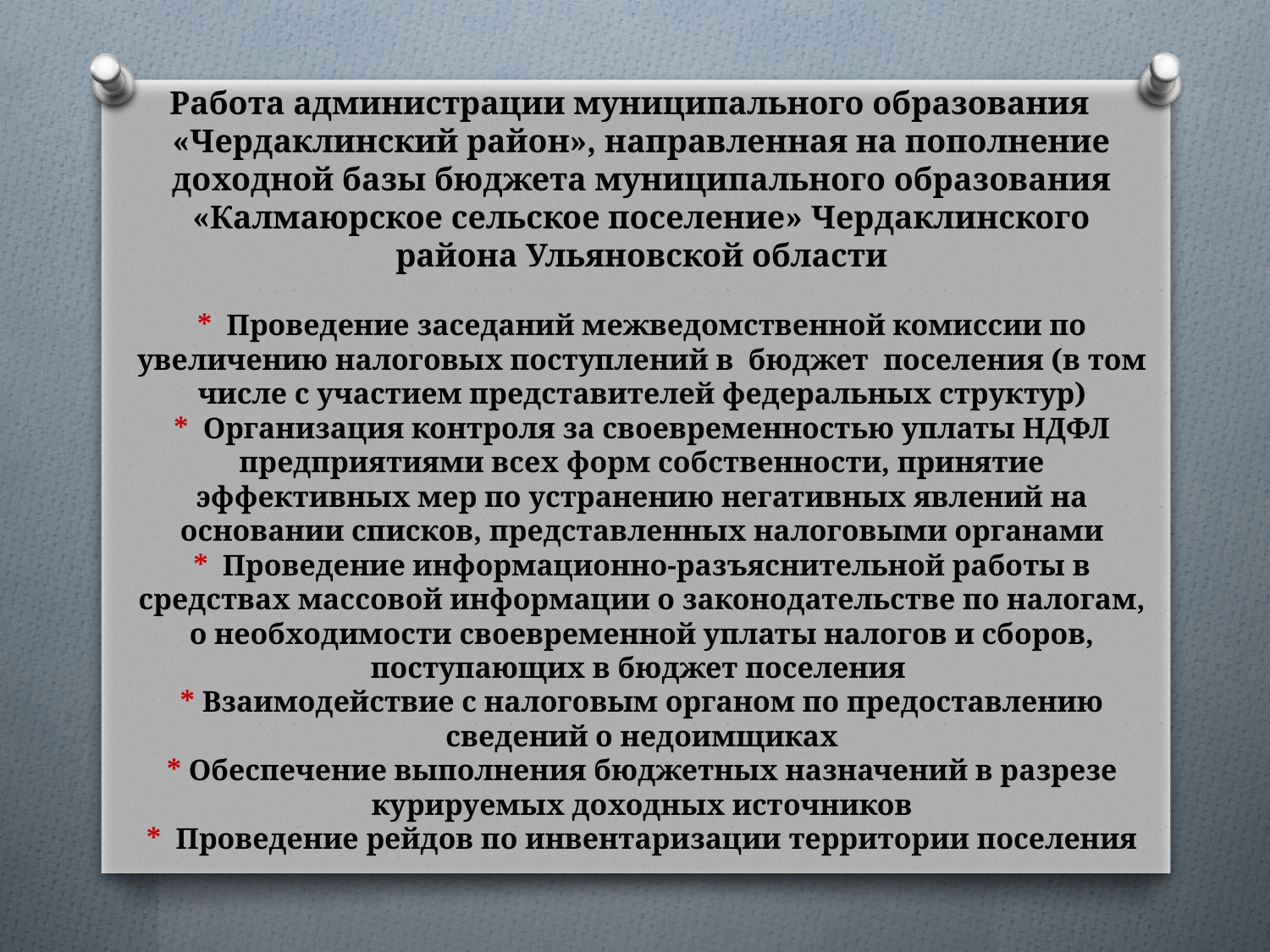

# Работа администрации муниципального образования «Чердаклинский район», направленная на пополнение доходной базы бюджета муниципального образования «Калмаюрское сельское поселение» Чердаклинского района Ульяновской области *  Проведение заседаний межведомственной комиссии по увеличению налоговых поступлений в  бюджет  поселения (в том числе с участием представителей федеральных структур) *  Организация контроля за своевременностью уплаты НДФЛ предприятиями всех форм собственности, принятие эффективных мер по устранению негативных явлений на основании списков, представленных налоговыми органами *  Проведение информационно-разъяснительной работы в средствах массовой информации о законодательстве по налогам, о необходимости своевременной уплаты налогов и сборов, поступающих в бюджет поселения * Взаимодействие с налоговым органом по предоставлению сведений о недоимщиках * Обеспечение выполнения бюджетных назначений в разрезе курируемых доходных источников *  Проведение рейдов по инвентаризации территории поселения